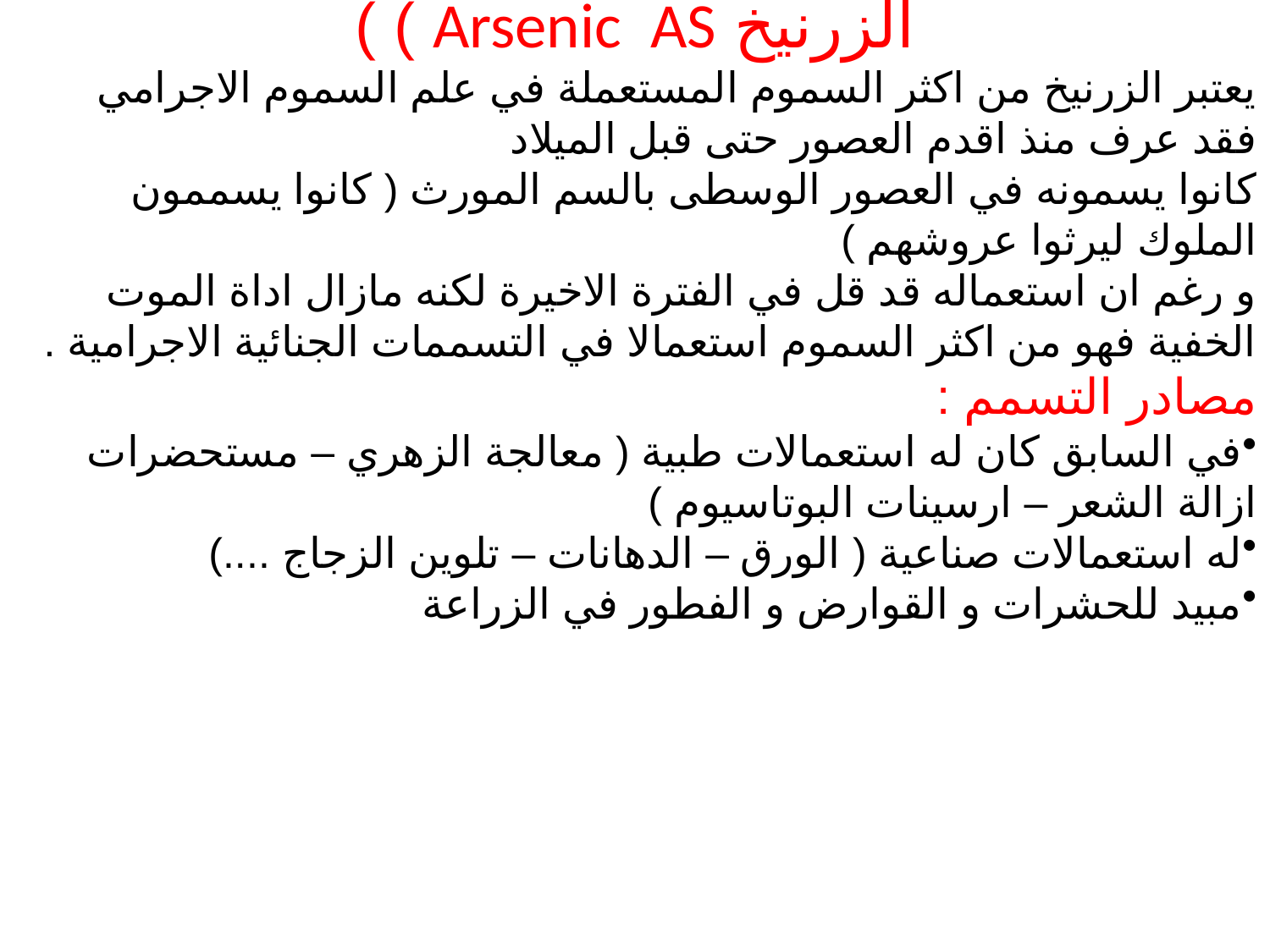

الزرنيخ Arsenic  AS ) )
يعتبر الزرنيخ من اكثر السموم المستعملة في علم السموم الاجرامي  فقد عرف منذ اقدم العصور حتى قبل الميلاد
كانوا يسمونه في العصور الوسطى بالسم المورث ( كانوا يسممون الملوك ليرثوا عروشهم )
و رغم ان استعماله قد قل في الفترة الاخيرة لكنه مازال اداة الموت الخفية فهو من اكثر السموم استعمالا في التسممات الجنائية الاجرامية .
مصادر التسمم :
في السابق كان له استعمالات طبية ( معالجة الزهري – مستحضرات ازالة الشعر – ارسينات البوتاسيوم )
له استعمالات صناعية ( الورق – الدهانات – تلوين الزجاج ....)
مبيد للحشرات و القوارض و الفطور في الزراعة